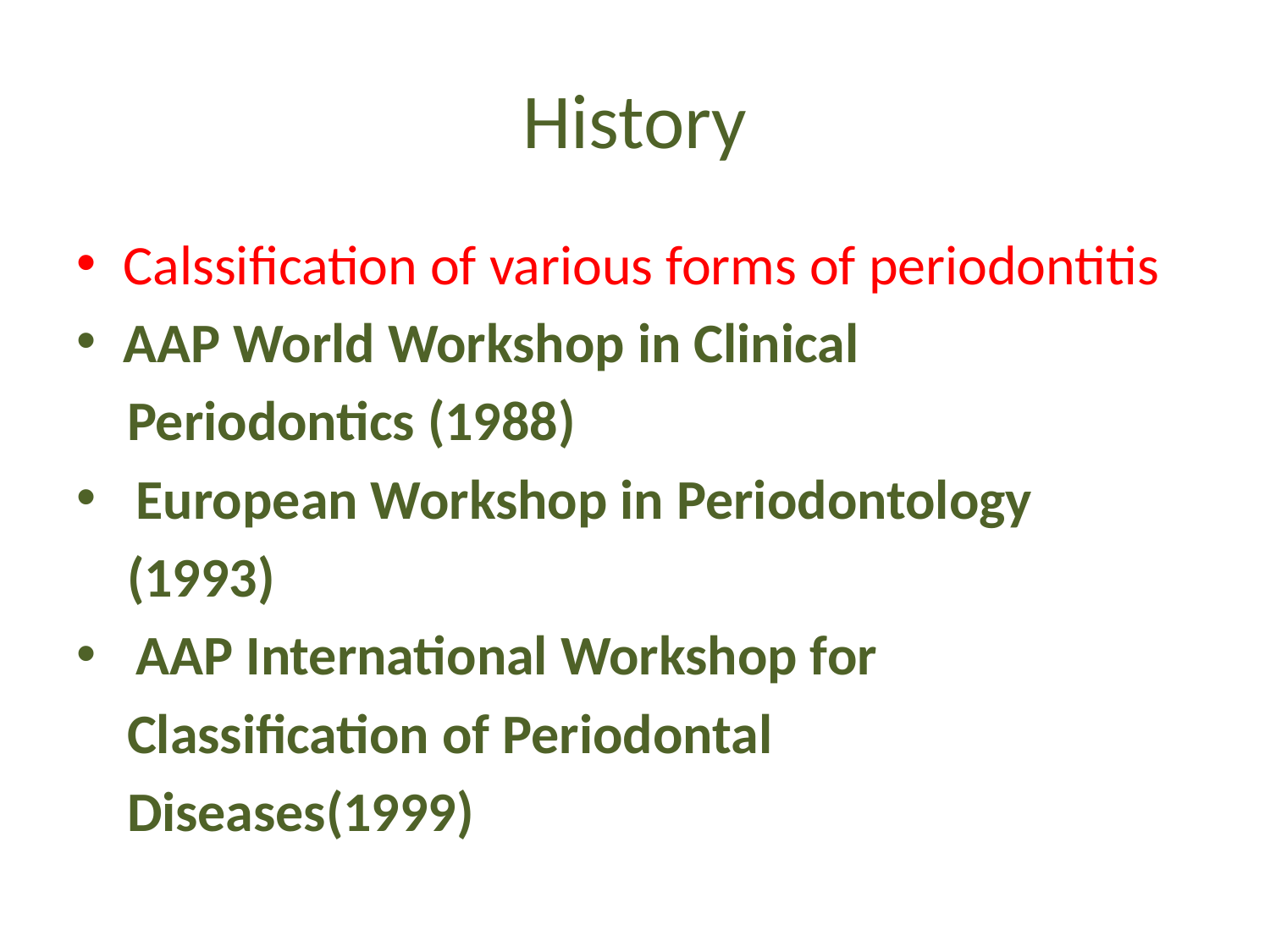

# History
Calssification of various forms of periodontitis
AAP World Workshop in Clinical
    Periodontics (1988)
 European Workshop in Periodontology
    (1993)
 AAP International Workshop for
    Classification of Periodontal
    Diseases(1999)